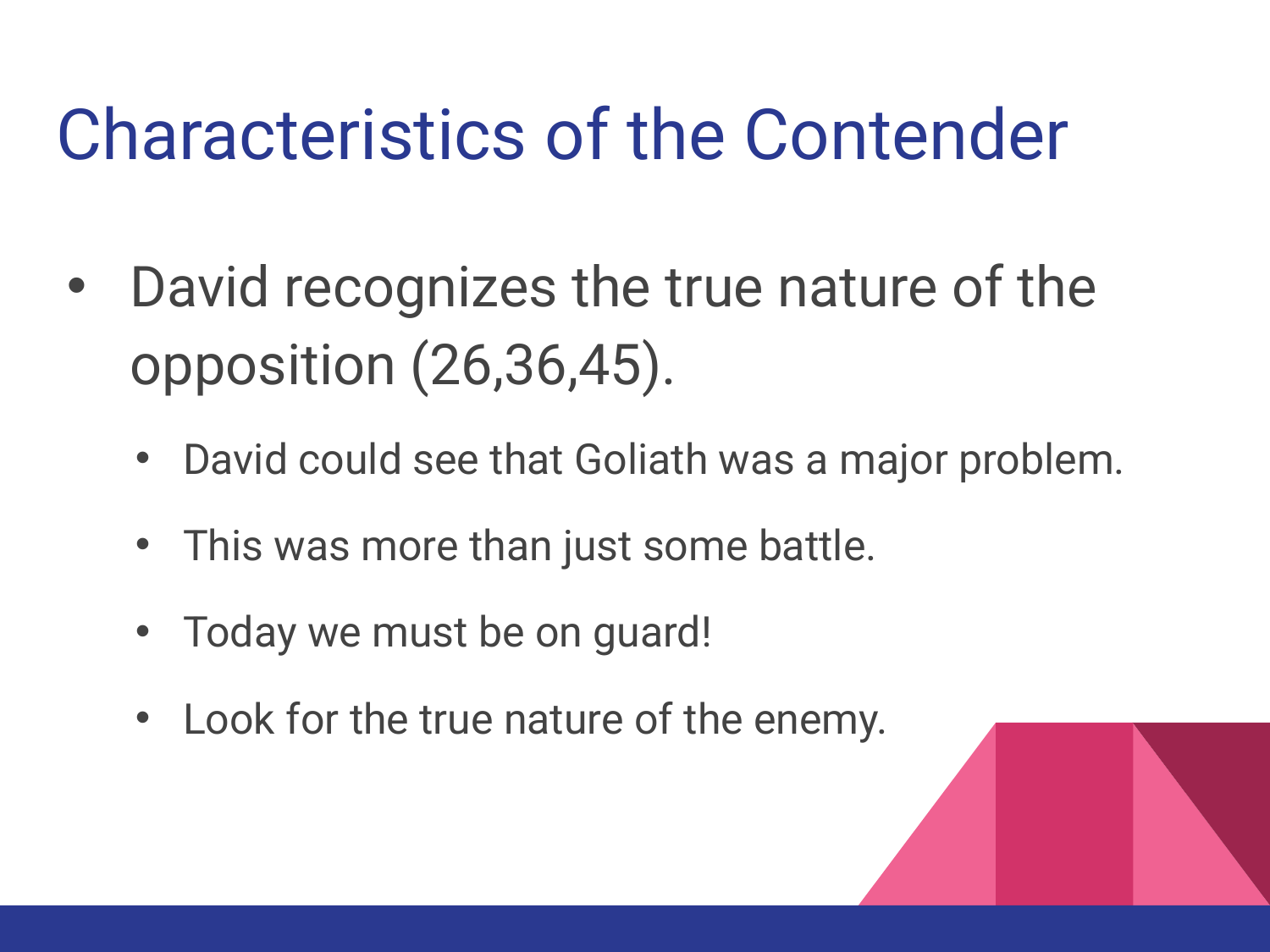

# Characteristics of the Contender
David recognizes the true nature of the opposition (26,36,45).
David could see that Goliath was a major problem.
This was more than just some battle.
Today we must be on guard!
Look for the true nature of the enemy.